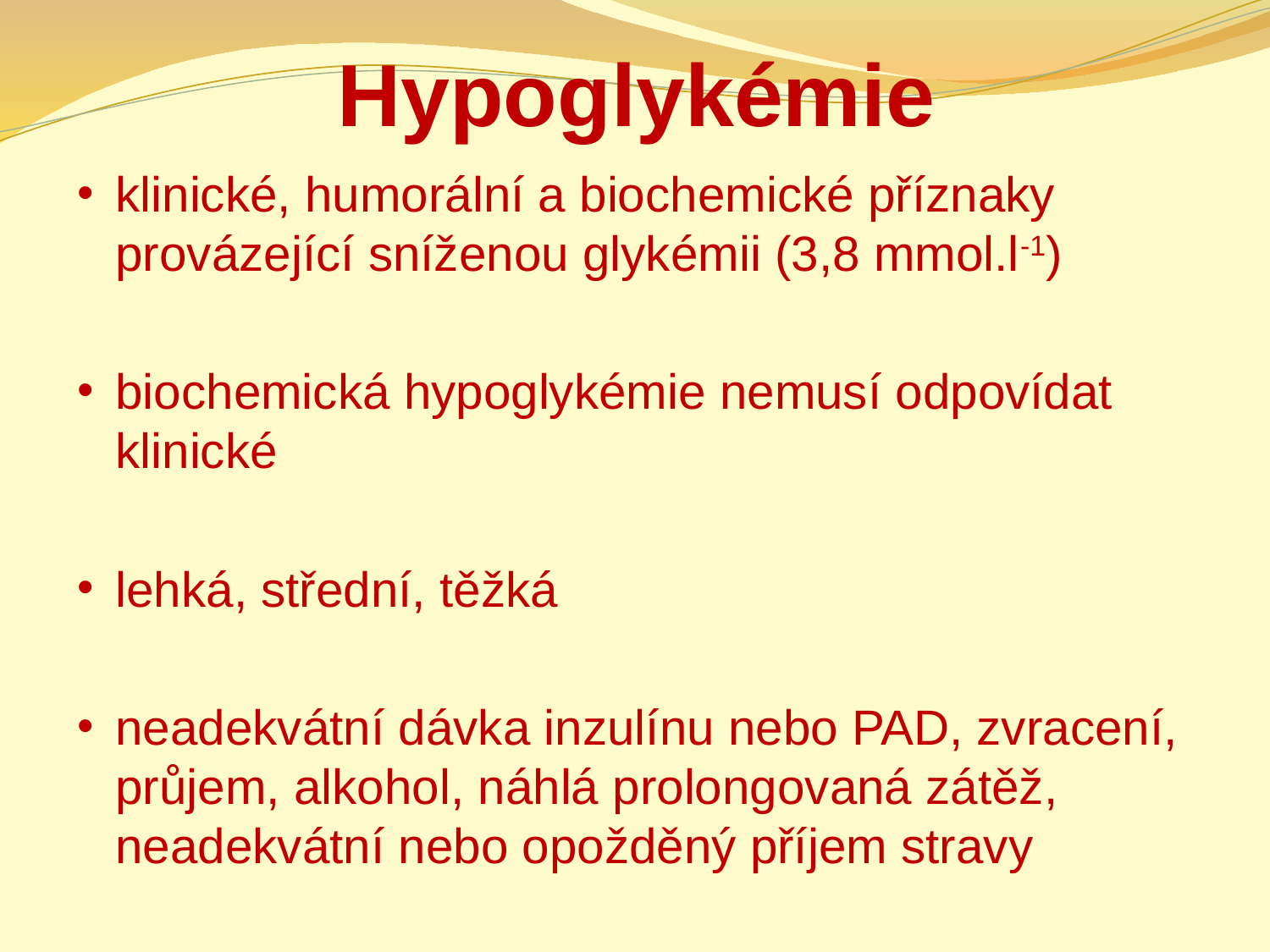

# Hypoglykémie
klinické, humorální a biochemické příznaky provázející sníženou glykémii (3,8 mmol.l-1)

biochemická hypoglykémie nemusí odpovídat klinické

lehká, střední, těžká

neadekvátní dávka inzulínu nebo PAD, zvracení, průjem, alkohol, náhlá prolongovaná zátěž, neadekvátní nebo opožděný příjem stravy